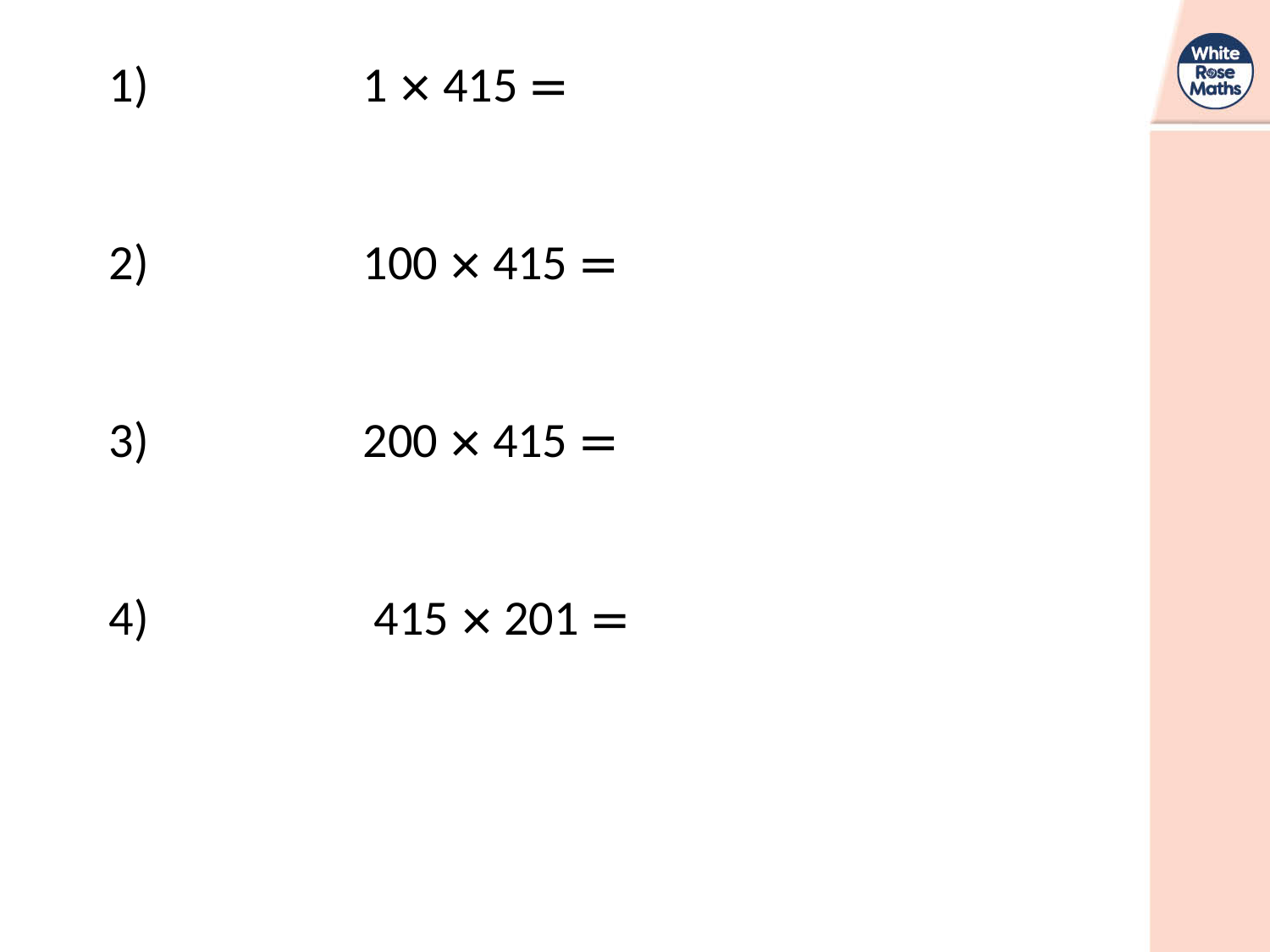

1)		1 × 415 =

2)		100 × 415 =

3)		200 × 415 =

4)		 415 × 201 =